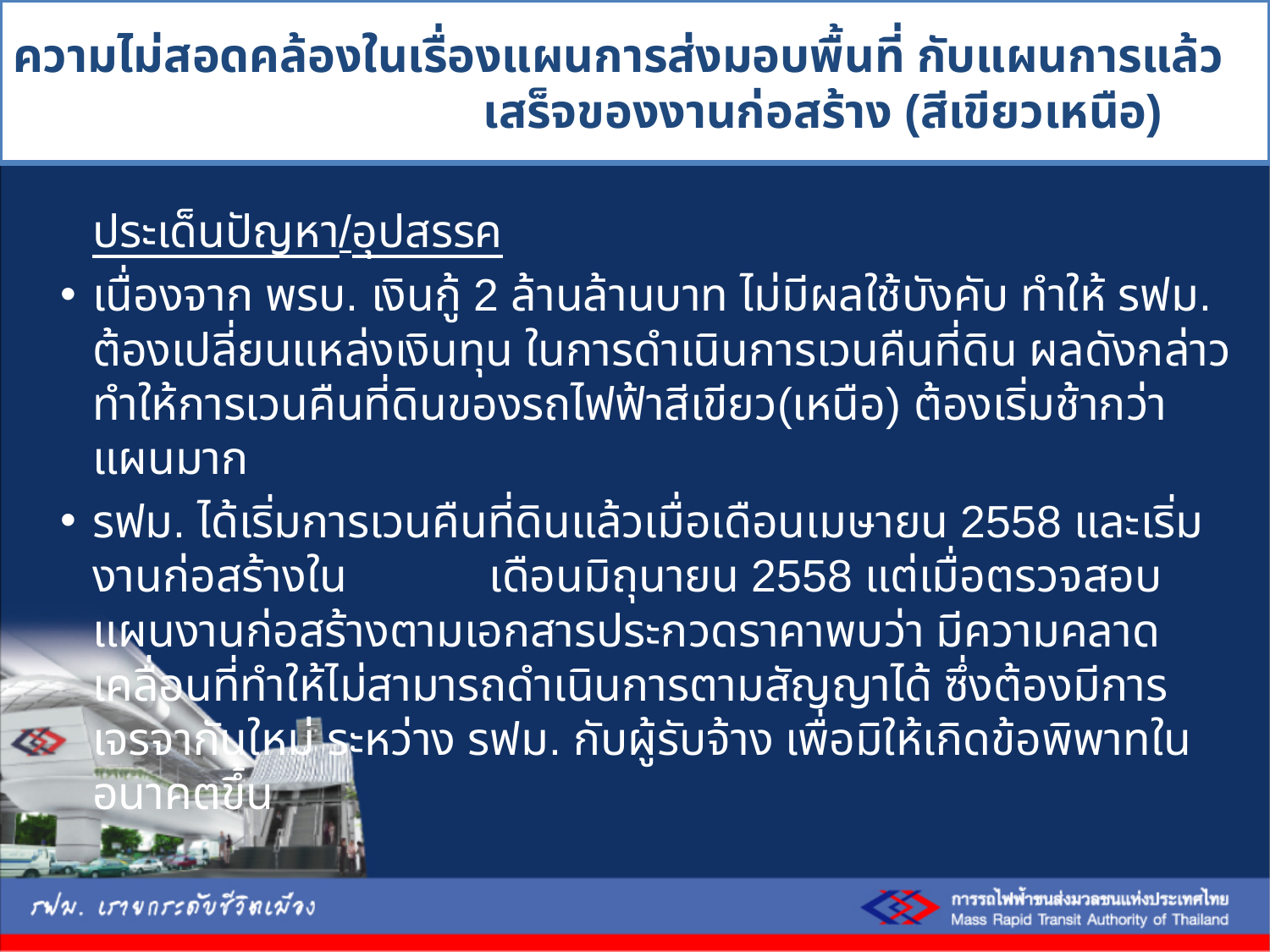

# ความไม่สอดคล้องในเรื่องแผนการส่งมอบพื้นที่ กับแผนการแล้ว                                          เสร็จของงานก่อสร้าง (สีเขียวเหนือ)
ประเด็นปัญหา/อุปสรรค
เนื่องจาก พรบ. เงินกู้ 2 ล้านล้านบาท ไม่มีผลใช้บังคับ ทำให้ รฟม. ต้องเปลี่ยนแหล่งเงินทุน ในการดำเนินการเวนคืนที่ดิน ผลดังกล่าวทำให้การเวนคืนที่ดินของรถไฟฟ้าสีเขียว(เหนือ) ต้องเริ่มช้ากว่าแผนมาก
รฟม. ได้เริ่มการเวนคืนที่ดินแล้วเมื่อเดือนเมษายน 2558 และเริ่มงานก่อสร้างใน            เดือนมิถุนายน 2558 แต่เมื่อตรวจสอบแผนงานก่อสร้างตามเอกสารประกวดราคาพบว่า มีความคลาดเคลื่อนที่ทำให้ไม่สามารถดำเนินการตามสัญญาได้ ซึ่งต้องมีการเจรจากันใหม่ ระหว่าง รฟม. กับผู้รับจ้าง เพื่อมิให้เกิดข้อพิพาทในอนาคตขึ้น